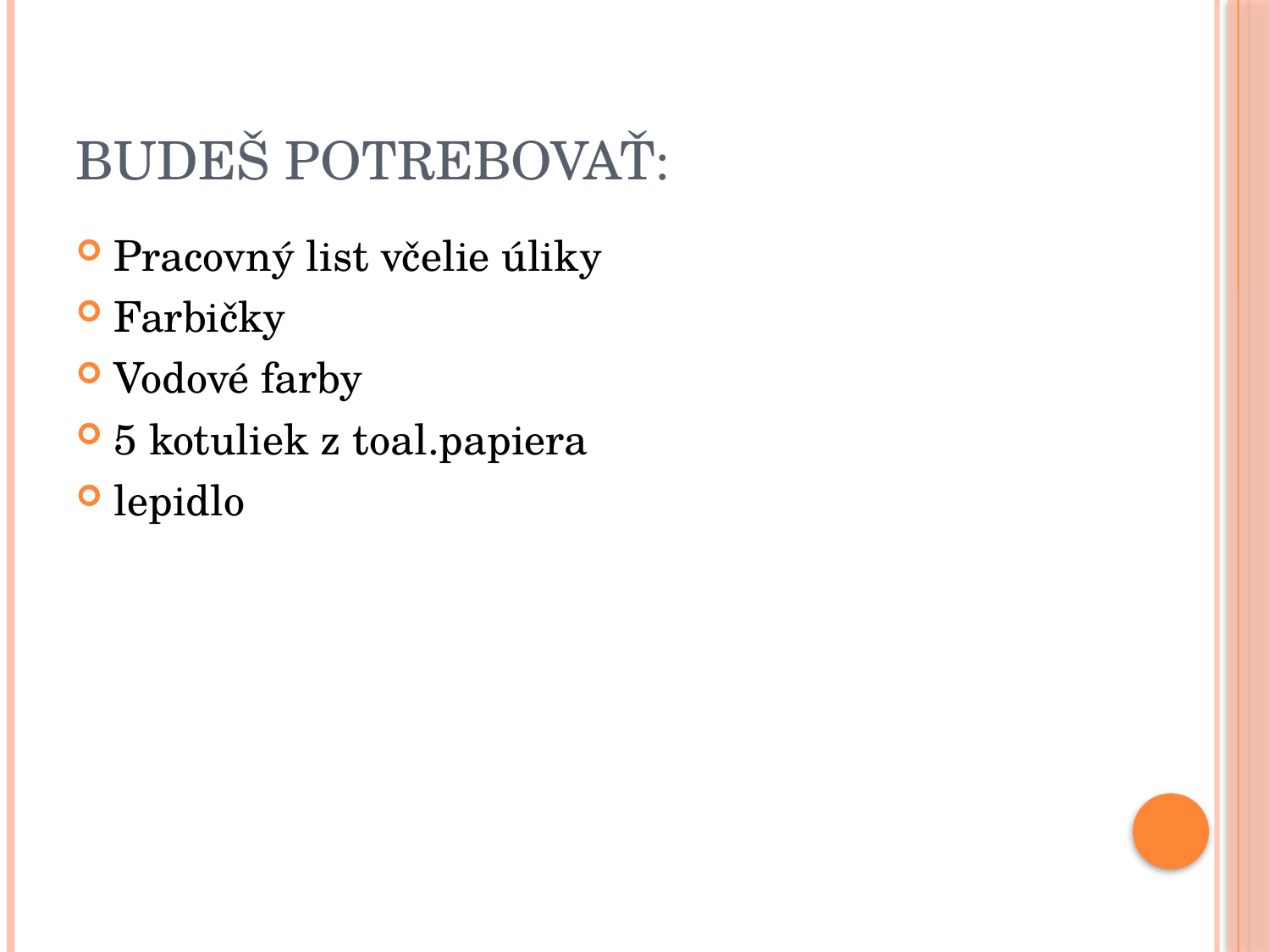

# Budeš potrebovať:
Pracovný list včelie úliky
Farbičky
Vodové farby
5 kotuliek z toal.papiera
lepidlo